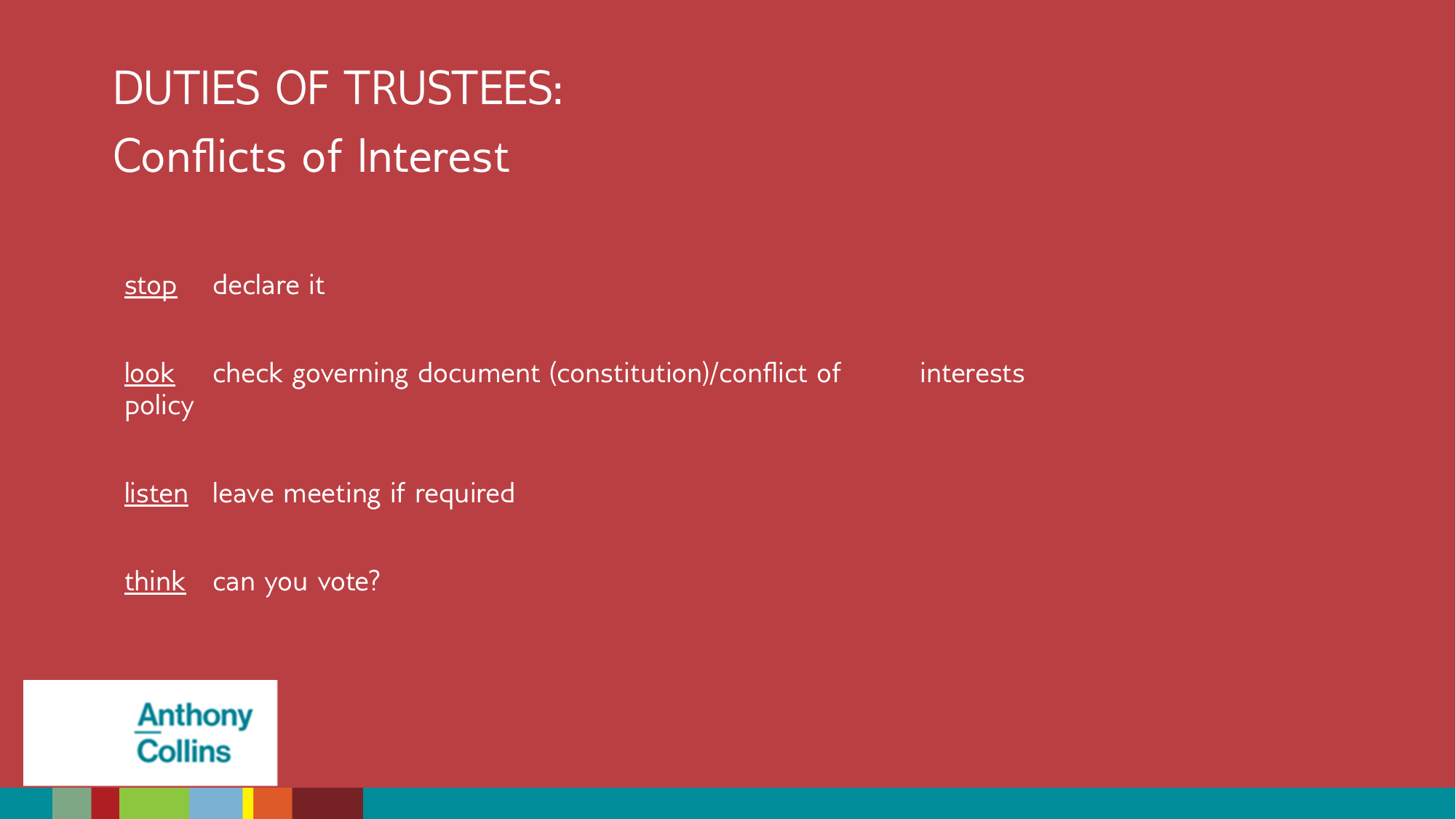

DUTIES OF TRUSTEES:
Conflicts of Interest
stop		declare it

look		check governing document (constitution)/conflict of 		interests policy

listen		leave meeting if required

think		can you vote?